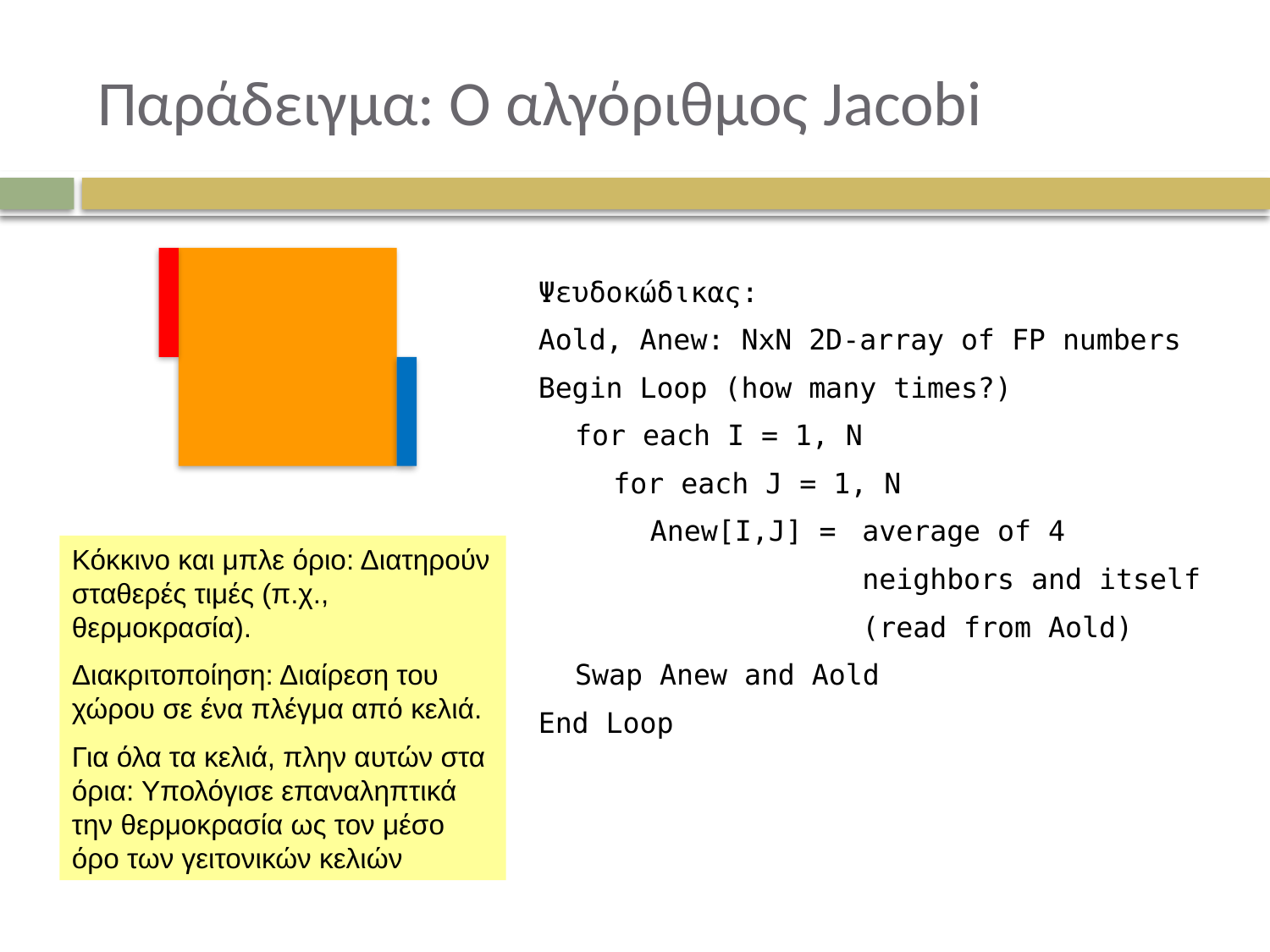

# Παράδειγμα: Ο αλγόριθμος Jacobi

Ψευδοκώδικας:
Aold, Anew: NxN 2D-array of FP numbers
Begin Loop (how many times?)
	for each I = 1, N
		for each J = 1, N
			Anew[I,J] =	average of 4
				neighbors and itself
				(read from Aold)
	Swap Anew and Aold
End Loop

Κόκκινο και μπλε όριο: Διατηρούν σταθερές τιμές (π.χ., θερμοκρασία).
Διακριτοποίηση: Διαίρεση του χώρου σε ένα πλέγμα από κελιά.
Για όλα τα κελιά, πλην αυτών στα όρια: Υπολόγισε επαναληπτικά την θερμοκρασία ως τον μέσο όρο των γειτονικών κελιών